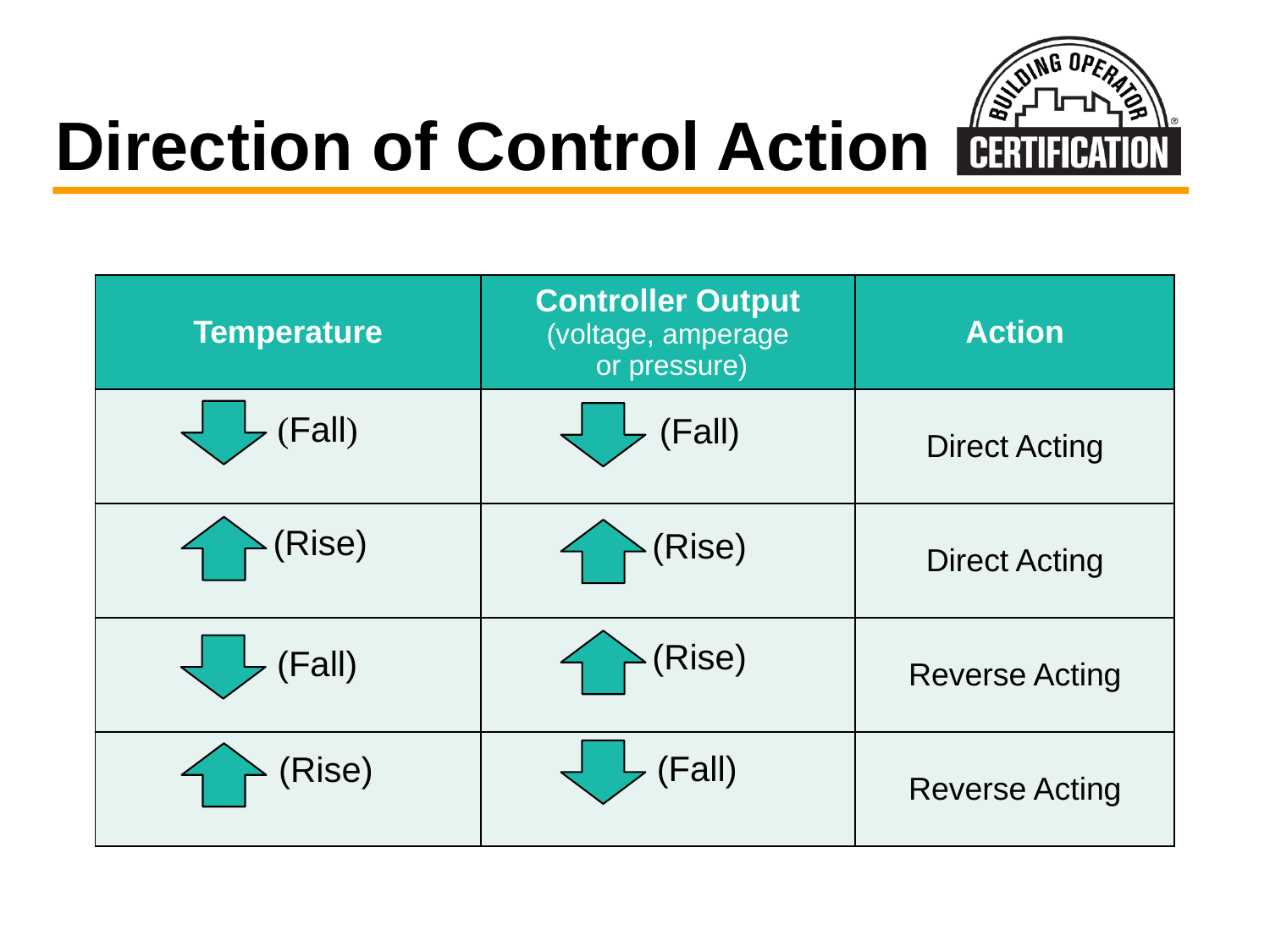

# Direction of Control Action
| Temperature | Controller Output (voltage, amperage or pressure) | Action |
| --- | --- | --- |
|  |  | Direct Acting |
|  |  | Direct Acting |
|  |  | Reverse Acting |
|  |  | Reverse Acting |
(Fall)

(Fall)

(Rise)

(Rise)

(Rise)

(Fall)

(Fall)

(Rise)